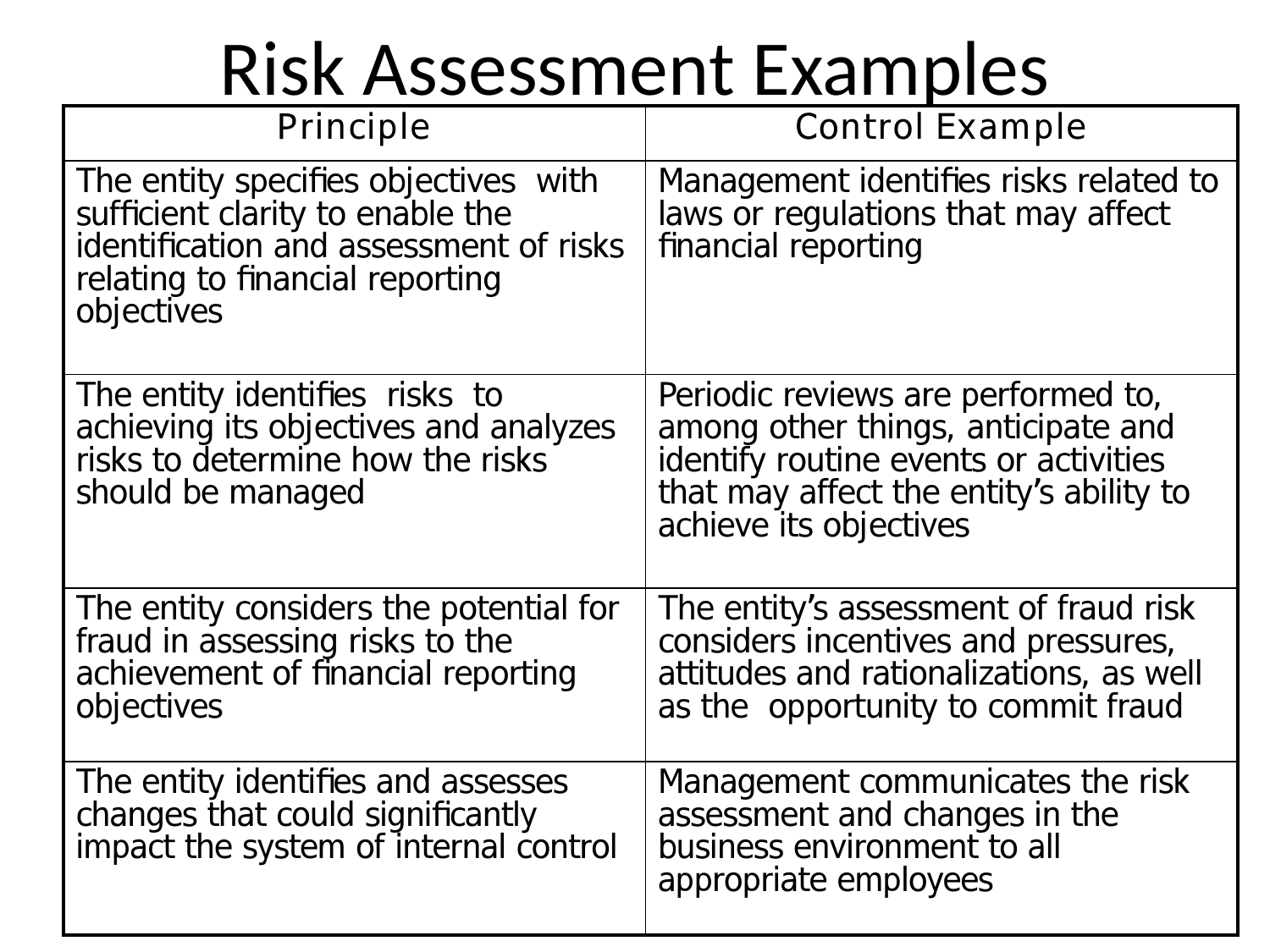

# Risk Assessment Examples
| Principle | Control Example |
| --- | --- |
| The entity specifies objectives with sufficient clarity to enable the identification and assessment of risks relating to financial reporting objectives | Management identifies risks related to laws or regulations that may affect financial reporting |
| The entity identifies risks to achieving its objectives and analyzes risks to determine how the risks should be managed | Periodic reviews are performed to, among other things, anticipate and identify routine events or activities that may affect the entity’s ability to achieve its objectives |
| The entity considers the potential for fraud in assessing risks to the achievement of financial reporting objectives | The entity’s assessment of fraud risk considers incentives and pressures, attitudes and rationalizations, as well as the opportunity to commit fraud |
| The entity identifies and assesses changes that could significantly impact the system of internal control | Management communicates the risk assessment and changes in the business environment to all appropriate employees |